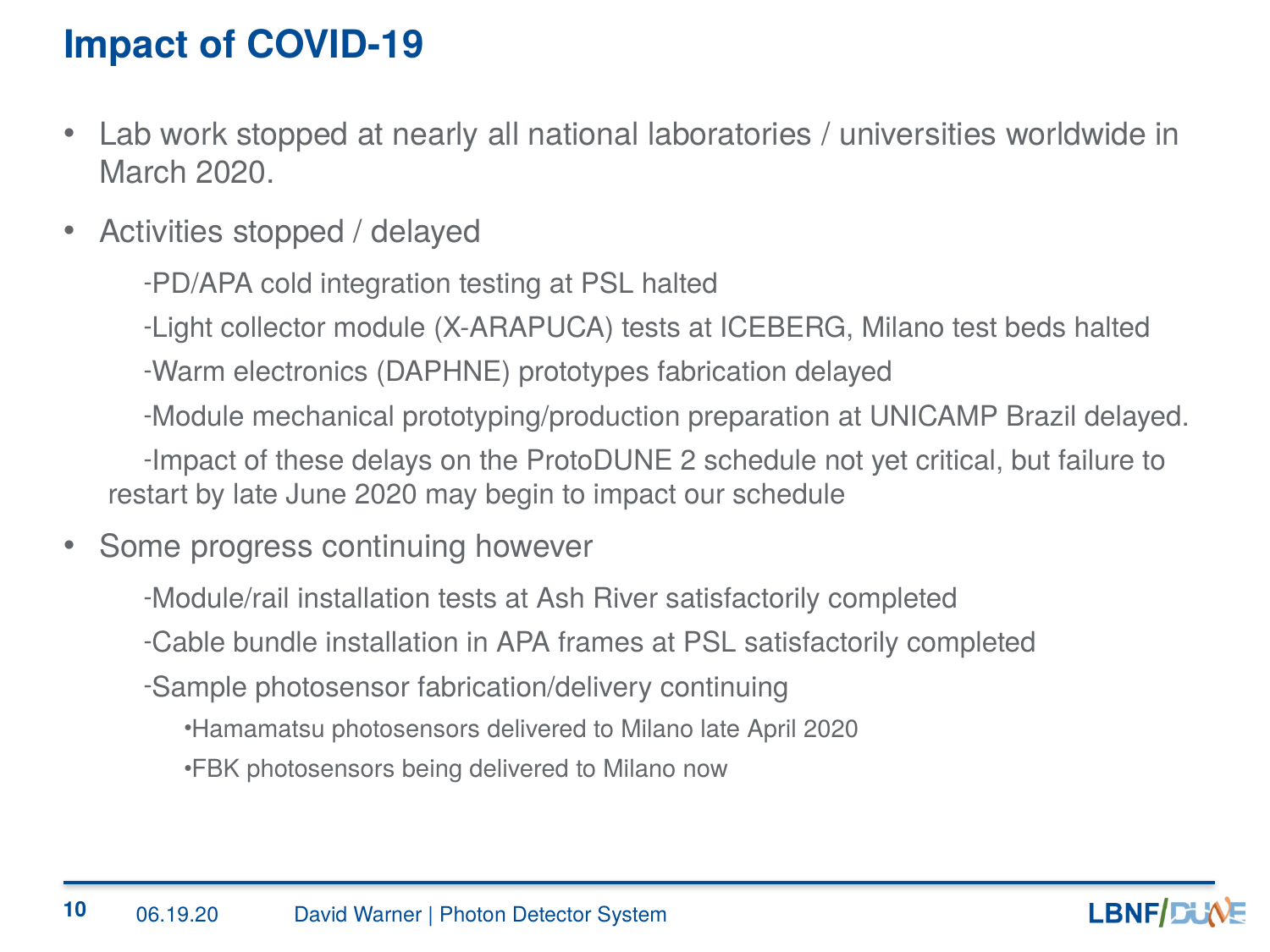

# Impact of COVID-19
Lab work stopped at nearly all national laboratories / universities worldwide in March 2020.
Activities stopped / delayed
PD/APA cold integration testing at PSL halted
Light collector module (X-ARAPUCA) tests at ICEBERG, Milano test beds halted
Warm electronics (DAPHNE) prototypes fabrication delayed
Module mechanical prototyping/production preparation at UNICAMP Brazil delayed.
Impact of these delays on the ProtoDUNE 2 schedule not yet critical, but failure to restart by late June 2020 may begin to impact our schedule
Some progress continuing however
Module/rail installation tests at Ash River satisfactorily completed
Cable bundle installation in APA frames at PSL satisfactorily completed
Sample photosensor fabrication/delivery continuing
Hamamatsu photosensors delivered to Milano late April 2020
FBK photosensors being delivered to Milano now

10
06.19.20
David Warner | Photon Detector System